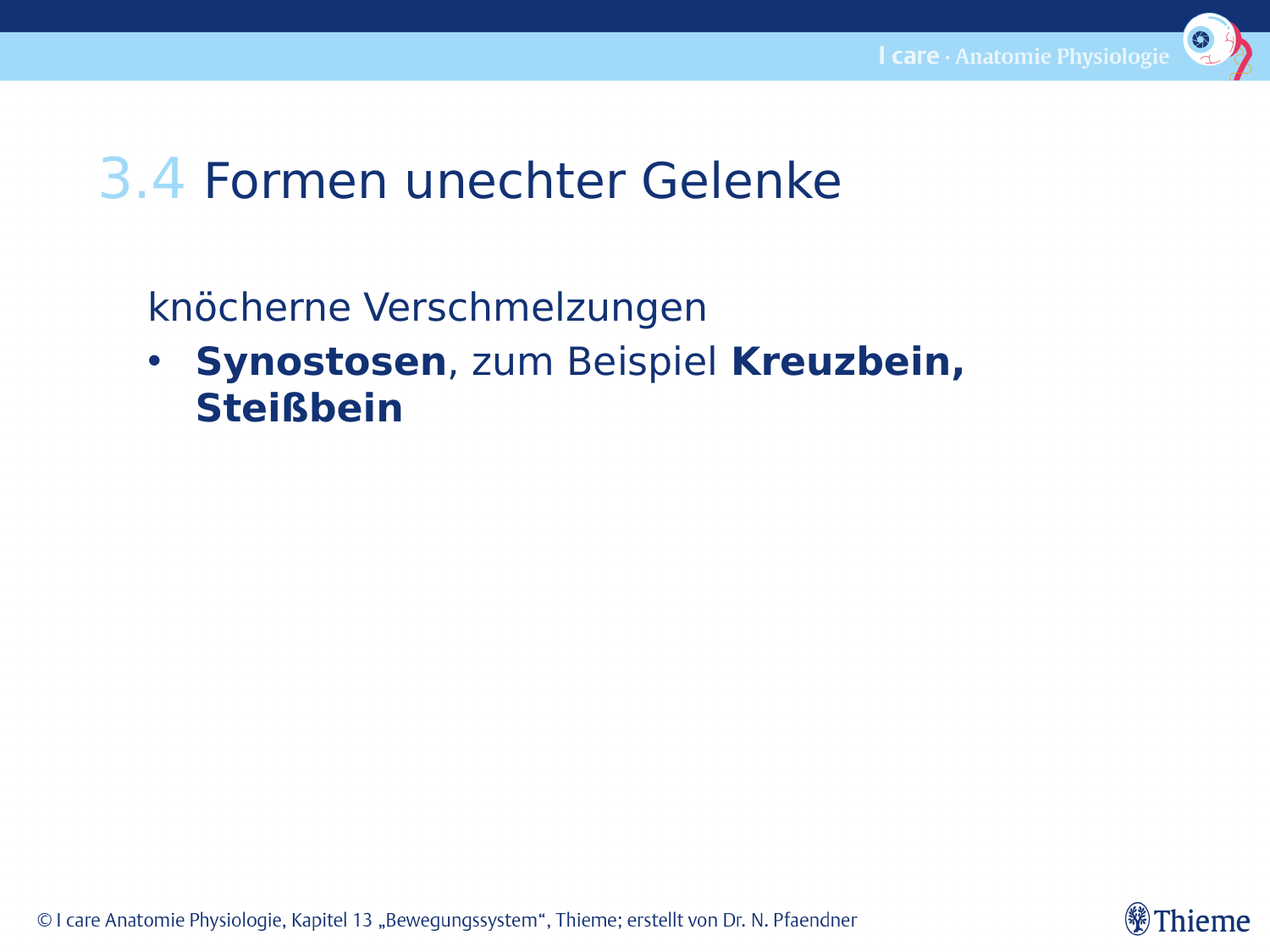

3.4 Formen unechter Gelenke
knöcherne Verschmelzungen
Synostosen, zum Beispiel Kreuzbein, Steißbein